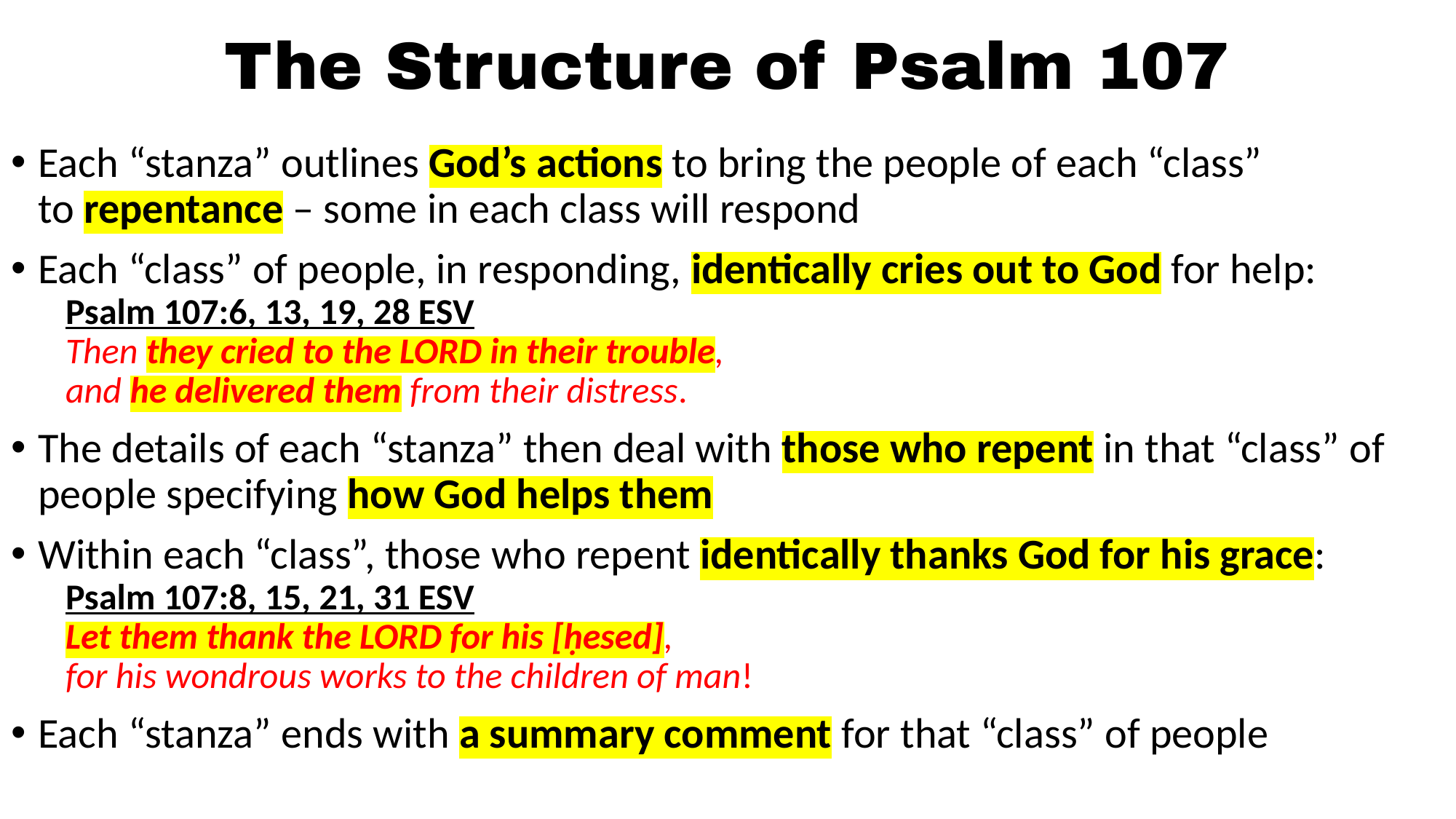

# The Structure of Psalm 107
Each “stanza” outlines God’s actions to bring the people of each “class”
to repentance – some in each class will respond
Each “class” of people, in responding, identically cries out to God for help:
Psalm 107:6, 13, 19, 28 ESV
Then they cried to the LORD in their trouble,
and he delivered them from their distress.
The details of each “stanza” then deal with those who repent in that “class” of people specifying how God helps them
Within each “class”, those who repent identically thanks God for his grace:
Psalm 107:8, 15, 21, 31 ESV
Let them thank the LORD for his [ḥesed],
for his wondrous works to the children of man!
Each “stanza” ends with a summary comment for that “class” of people